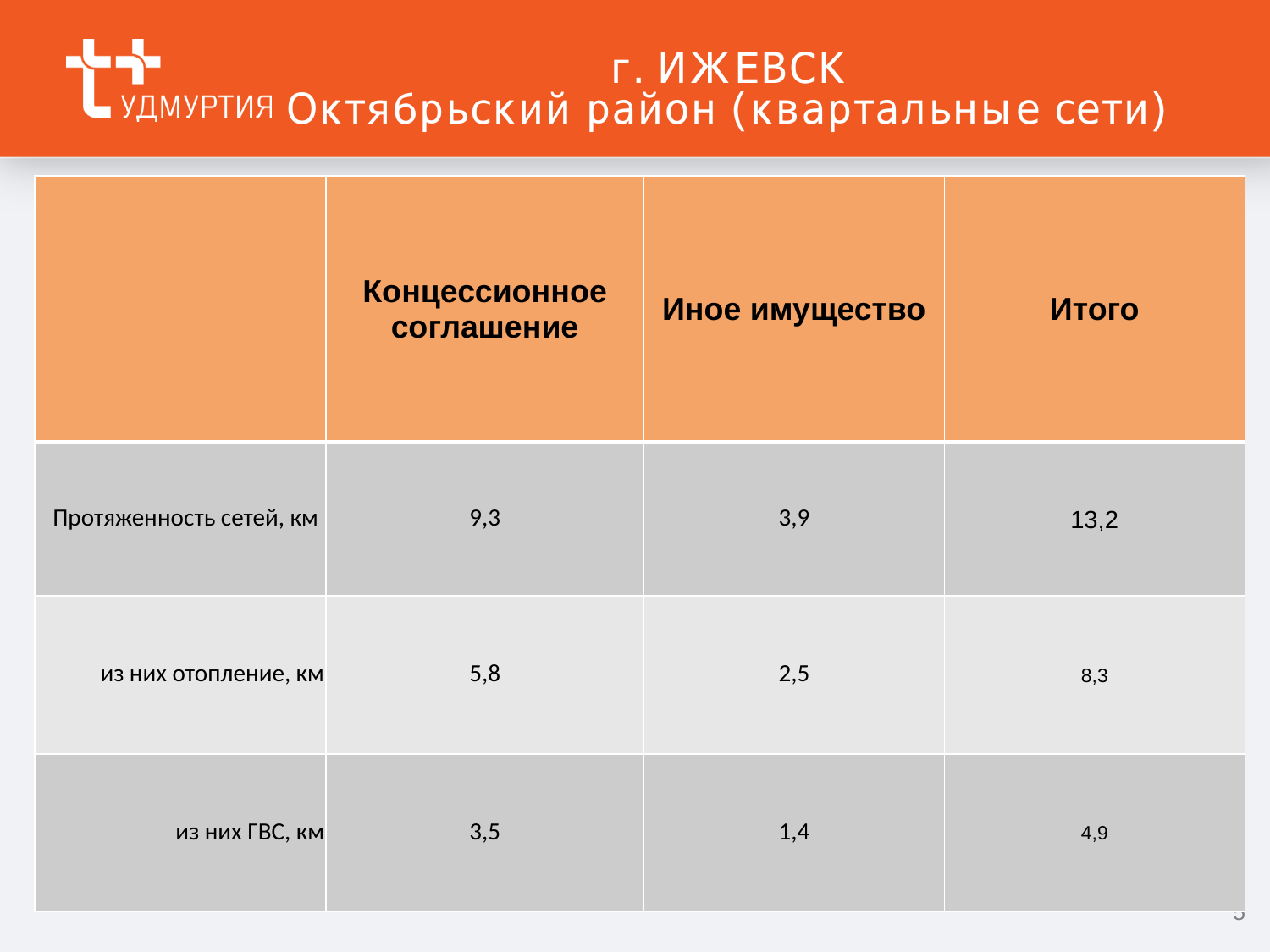

г. ИЖЕВСК
Октябрьский район (квартальные сети)

|  | Концессионное соглашение | Иное имущество | Итого |
| --- | --- | --- | --- |
| Протяженность сетей, км | 9,3 | 3,9 | 13,2 |
| из них отопление, км | 5,8 | 2,5 | 8,3 |
| из них ГВС, км | 3,5 | 1,4 | 4,9 |
5